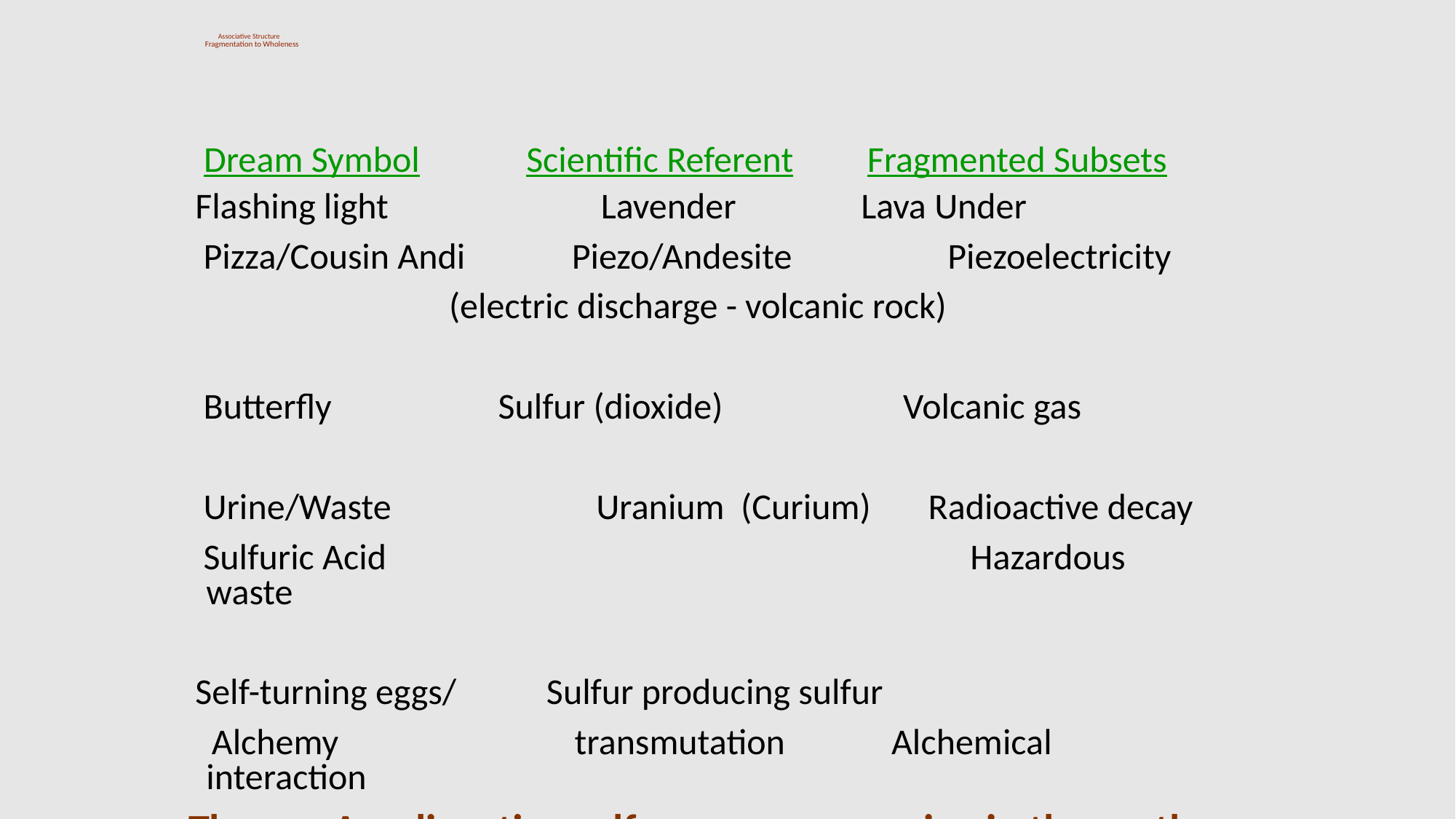

# Associative Structure Fragmentation to Wholeness
Dream Symbol             Scientific Referent         Fragmented Subsets

  Flashing light                          Lavender               	Lava Under
   Pizza/Cousin Andi             Piezo/Andesite                   Piezoelectricity
                                 (electric discharge - volcanic rock)

   Butterfly         	         Sulfur (dioxide)                      Volcanic gas

   Urine/Waste                         Uranium  (Curium)       Radioactive decay
   Sulfuric Acid	                        				Hazardous waste

  Self-turning eggs/           Sulfur producing sulfur
    Alchemy 		     transmutation             Alchemical  interaction
 Theory: A radioactive sulfurous gas occurring in the earth